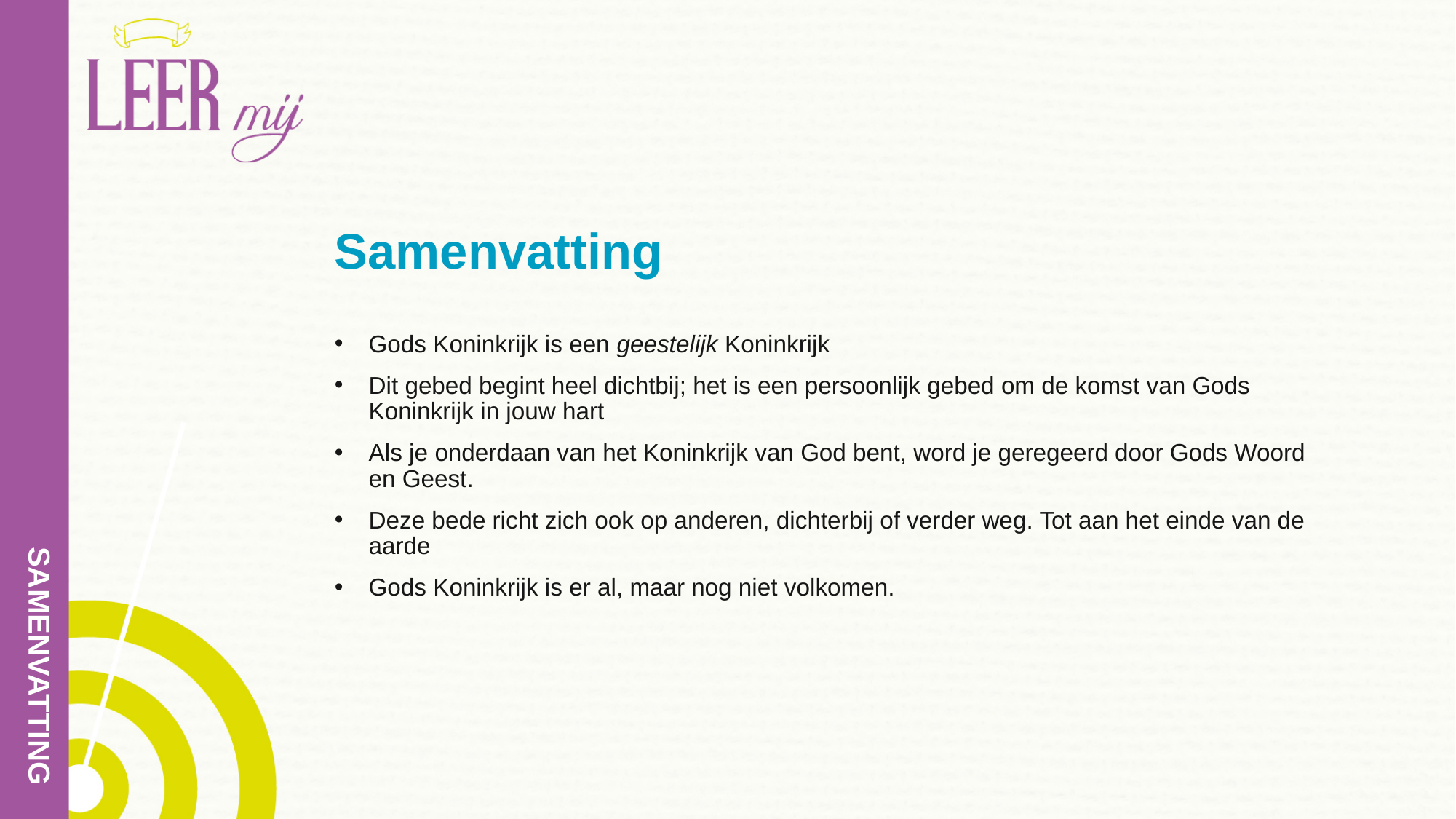

# Samenvatting
Gods Koninkrijk is een geestelijk Koninkrijk
Dit gebed begint heel dichtbij; het is een persoonlijk gebed om de komst van Gods Koninkrijk in jouw hart
Als je onderdaan van het Koninkrijk van God bent, word je geregeerd door Gods Woord en Geest.
Deze bede richt zich ook op anderen, dichterbij of verder weg. Tot aan het einde van de aarde
Gods Koninkrijk is er al, maar nog niet volkomen.